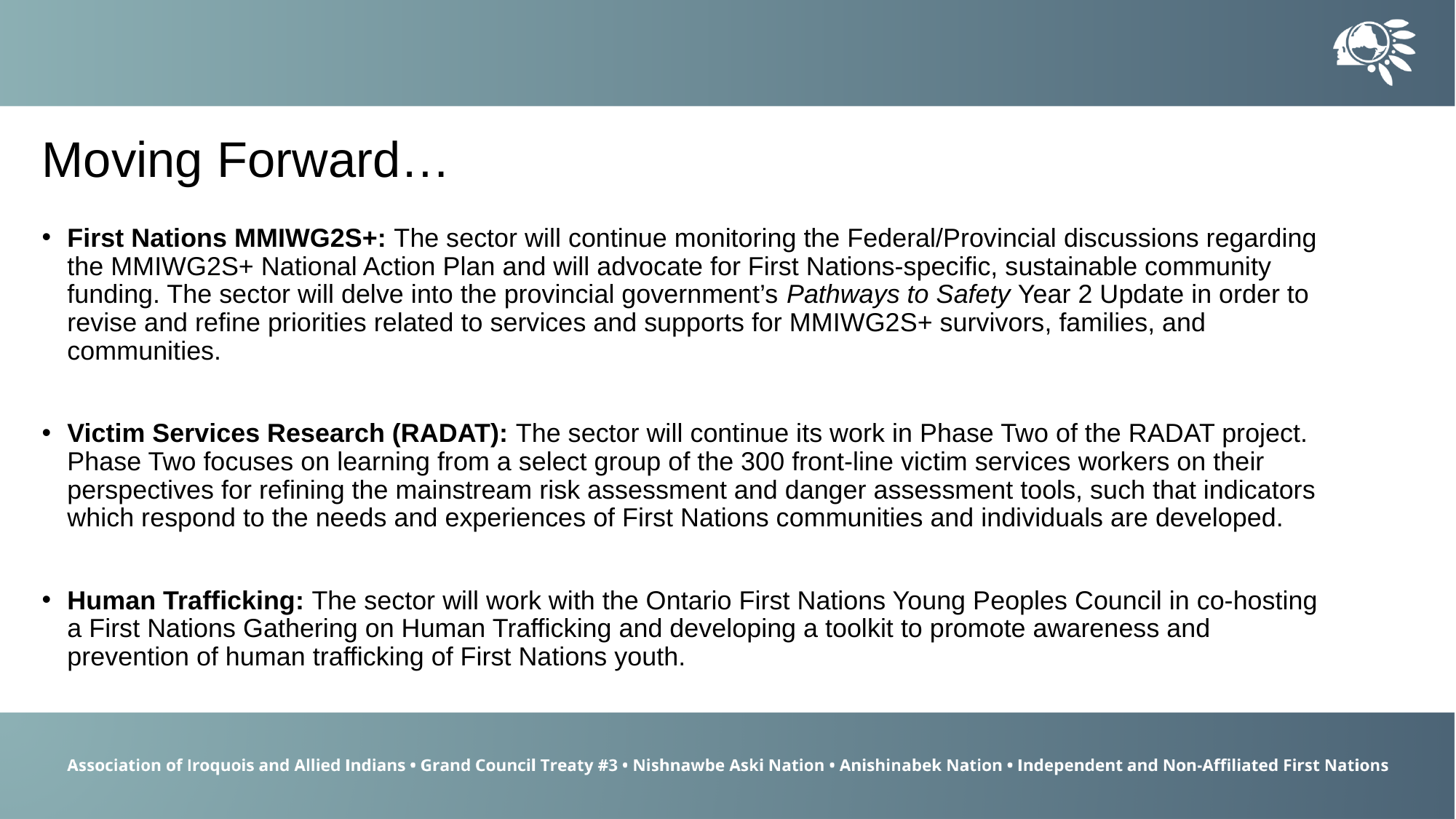

Moving Forward…

First Nations MMIWG2S+: The sector will continue monitoring the Federal/Provincial discussions regarding the MMIWG2S+ National Action Plan and will advocate for First Nations-specific, sustainable community funding. The sector will delve into the provincial government’s Pathways to Safety Year 2 Update in order to revise and refine priorities related to services and supports for MMIWG2S+ survivors, families, and communities.

Victim Services Research (RADAT): The sector will continue its work in Phase Two of the RADAT project. Phase Two focuses on learning from a select group of the 300 front-line victim services workers on their perspectives for refining the mainstream risk assessment and danger assessment tools, such that indicators which respond to the needs and experiences of First Nations communities and individuals are developed.

Human Trafficking: The sector will work with the Ontario First Nations Young Peoples Council in co-hosting a First Nations Gathering on Human Trafficking and developing a toolkit to promote awareness and prevention of human trafficking of First Nations youth.